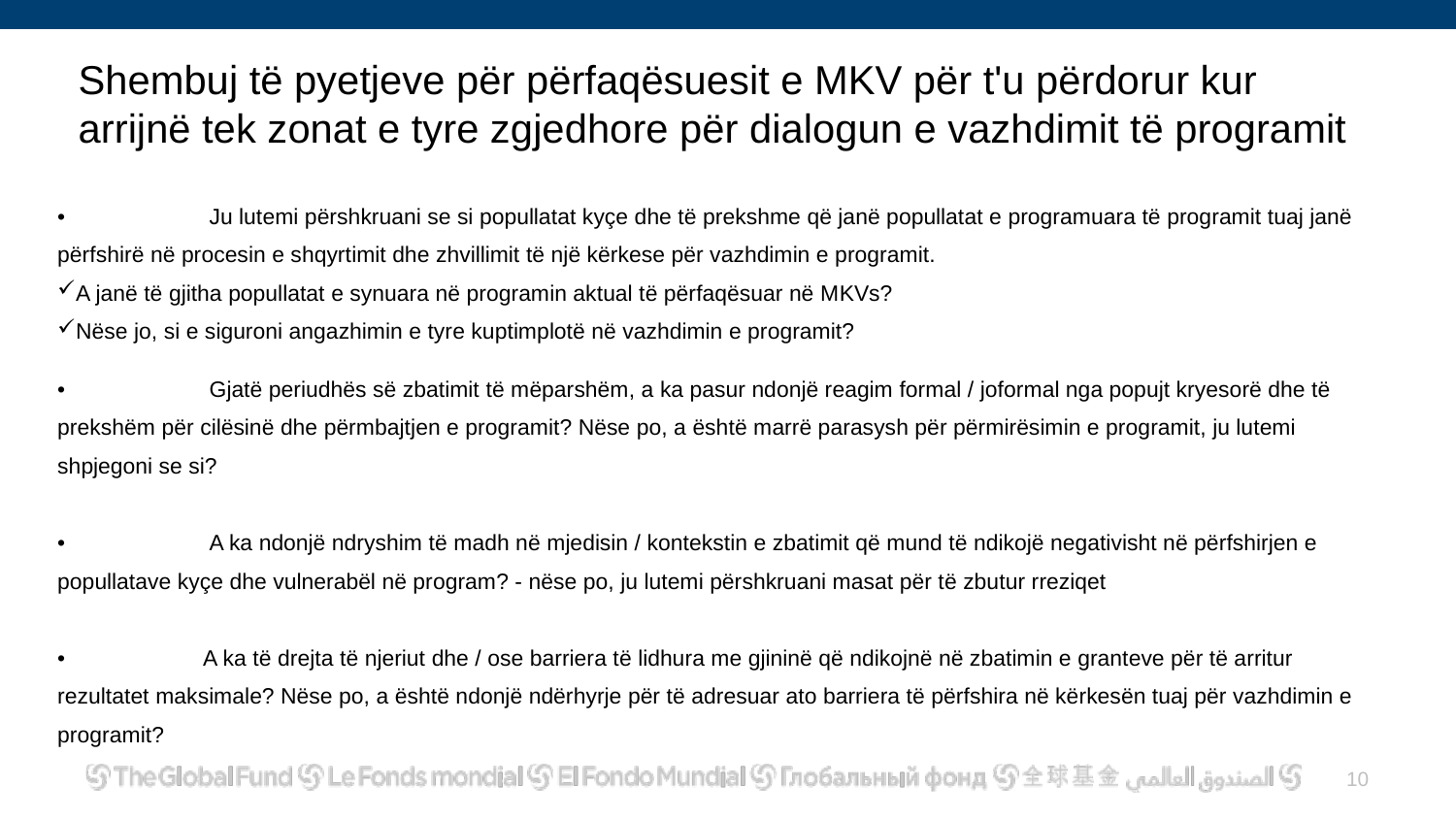

# Shembuj të pyetjeve për përfaqësuesit e MKV për t'u përdorur kur arrijnë tek zonat e tyre zgjedhore për dialogun e vazhdimit të programit
•	 Ju lutemi përshkruani se si popullatat kyçe dhe të prekshme që janë popullatat e programuara të programit tuaj janë përfshirë në procesin e shqyrtimit dhe zhvillimit të një kërkese për vazhdimin e programit.
A janë të gjitha popullatat e synuara në programin aktual të përfaqësuar në MKVs?
Nëse jo, si e siguroni angazhimin e tyre kuptimplotë në vazhdimin e programit?

•	 Gjatë periudhës së zbatimit të mëparshëm, a ka pasur ndonjë reagim formal / joformal nga popujt kryesorë dhe të prekshëm për cilësinë dhe përmbajtjen e programit? Nëse po, a është marrë parasysh për përmirësimin e programit, ju lutemi shpjegoni se si?

•	 A ka ndonjë ndryshim të madh në mjedisin / kontekstin e zbatimit që mund të ndikojë negativisht në përfshirjen e popullatave kyçe dhe vulnerabël në program? - nëse po, ju lutemi përshkruani masat për të zbutur rreziqet

•	A ka të drejta të njeriut dhe / ose barriera të lidhura me gjininë që ndikojnë në zbatimin e granteve për të arritur rezultatet maksimale? Nëse po, a është ndonjë ndërhyrje për të adresuar ato barriera të përfshira në kërkesën tuaj për vazhdimin e programit?

10